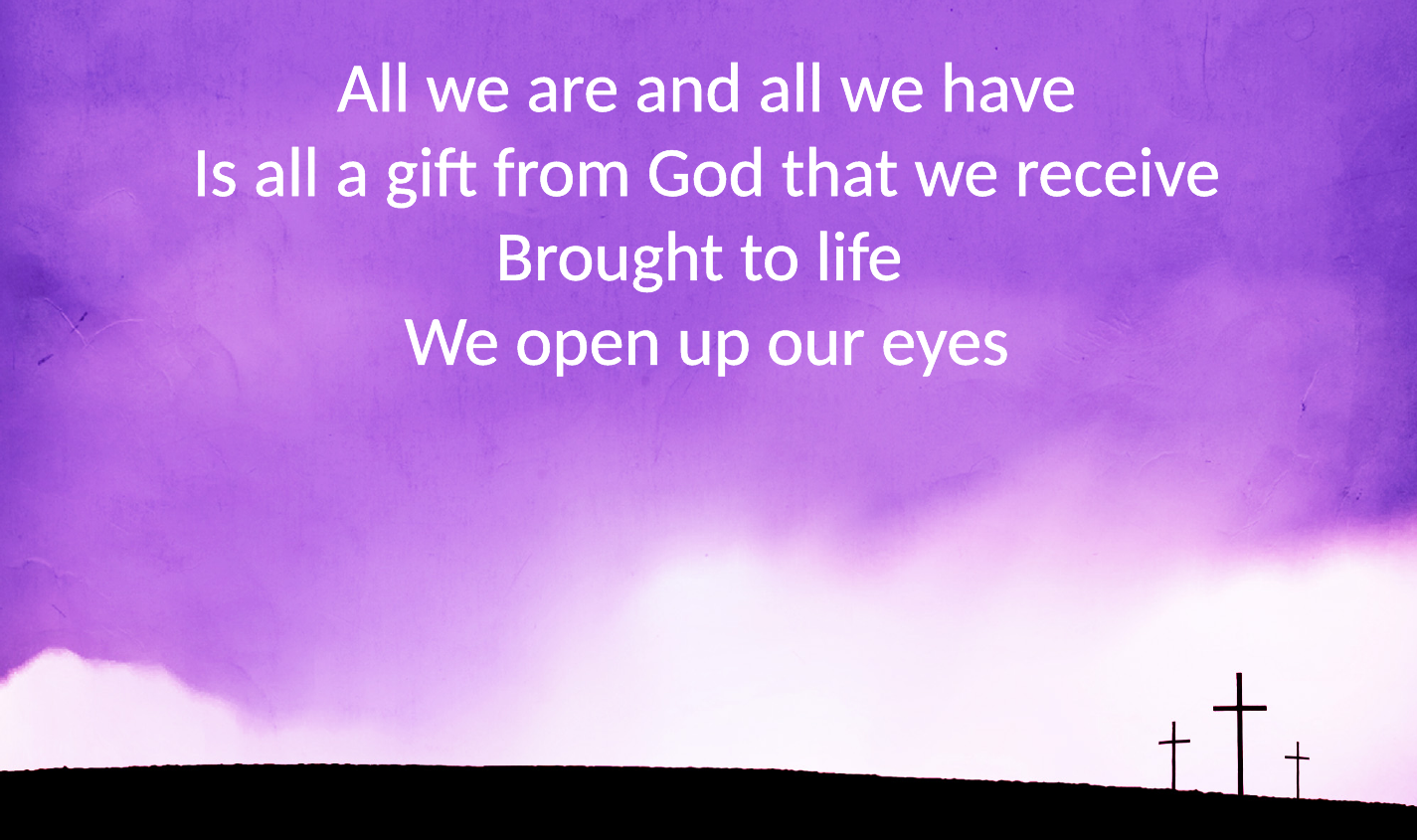

All we are and all we have
Is all a gift from God that we receive
Brought to life
We open up our eyes